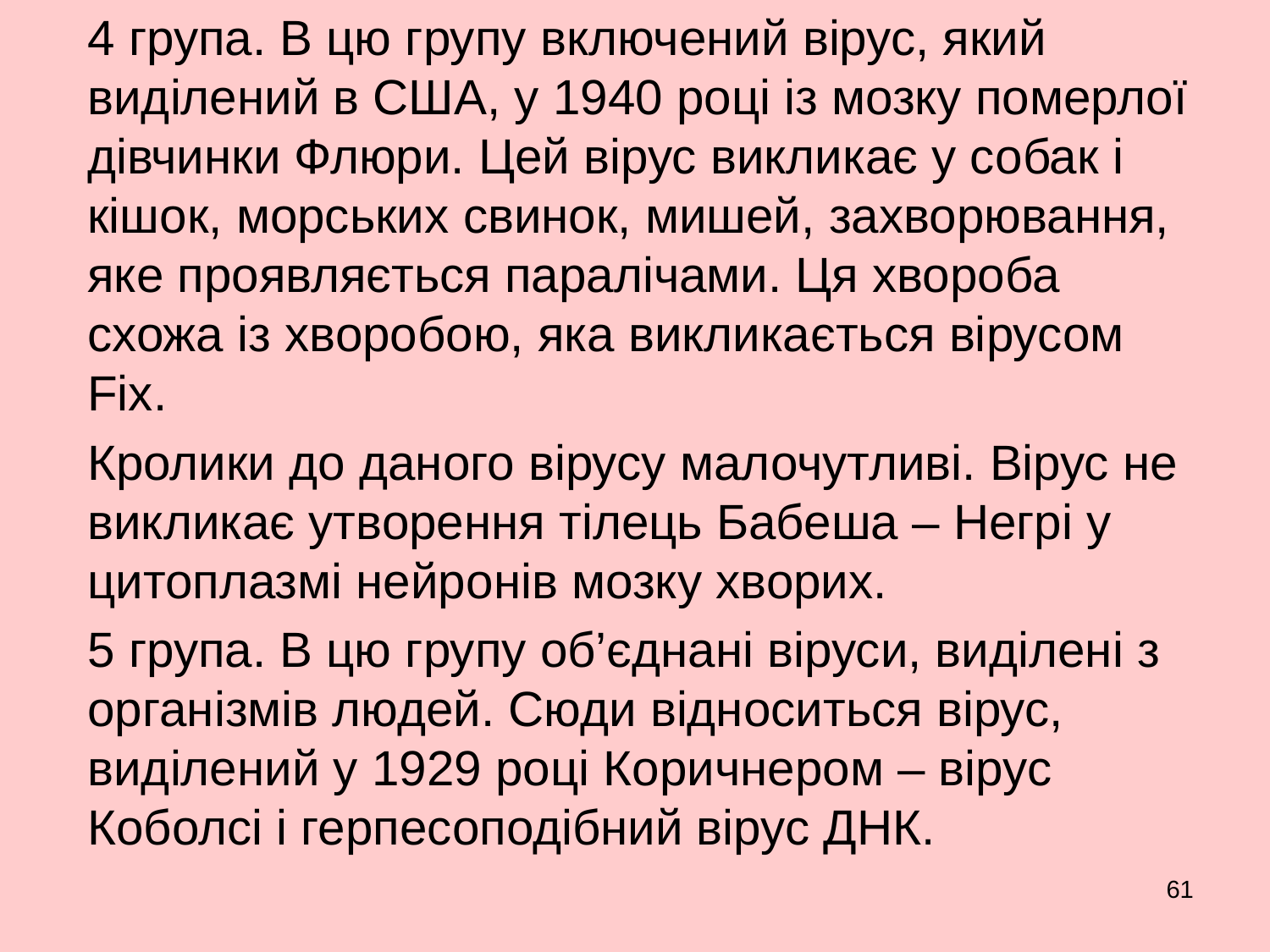

4 група. В цю групу включений вірус, який виділений в США, у 1940 році із мозку померлої дівчинки Флюри. Цей вірус викликає у собак і кішок, морських свинок, мишей, захворювання, яке проявляється паралічами. Ця хвороба схожа із хворобою, яка викликається вірусом  Fix.
Кролики до даного вірусу малочутливі. Вірус не викликає утворення тілець Бабеша – Негрі у цитоплазмі нейронів мозку хворих.
5 група. В цю групу об’єднані віруси, виділені з організмів людей. Сюди відноситься вірус,  виділений у 1929 році Коричнером – вірус Коболсі і герпесоподібний вірус ДНК.
61